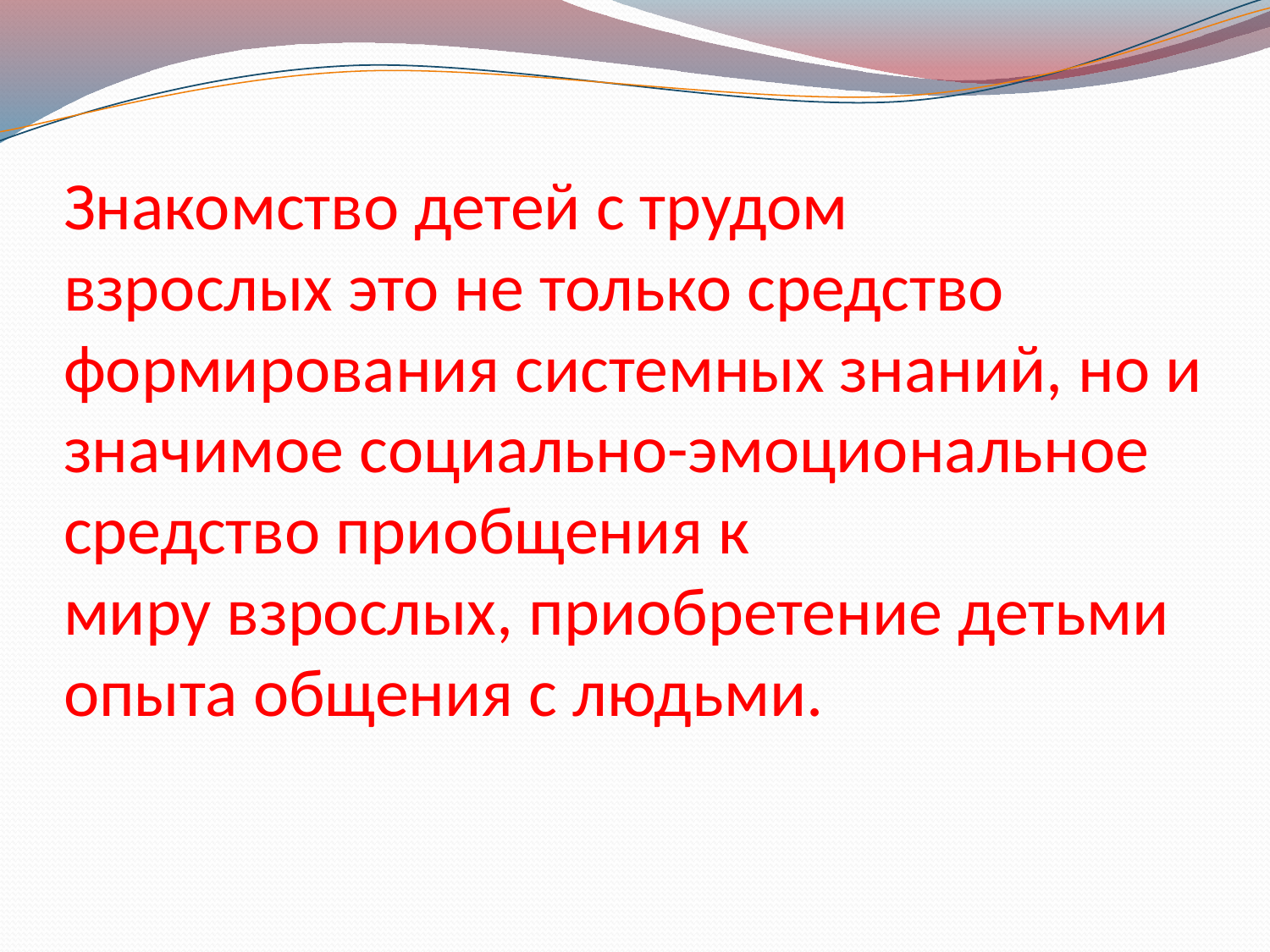

# Знакомство детей с трудом взрослых это не только средство формирования системных знаний, но и значимое социально-эмоциональное средство приобщения к миру взрослых, приобретение детьми опыта общения с людьми.